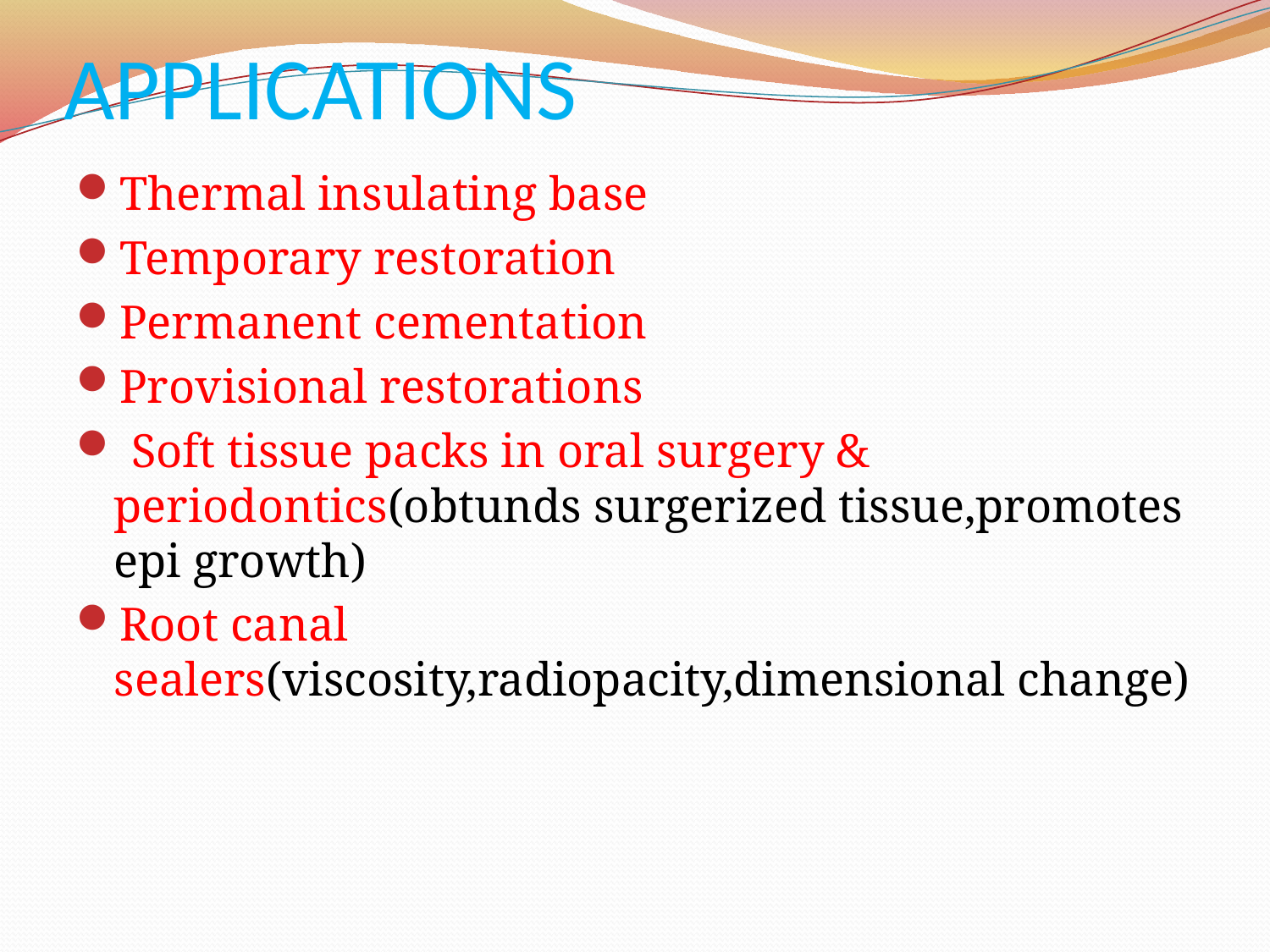

# APPLICATIONS
Thermal insulating base
Temporary restoration
Permanent cementation
Provisional restorations
 Soft tissue packs in oral surgery & periodontics(obtunds surgerized tissue,promotes epi growth)
Root canal sealers(viscosity,radiopacity,dimensional change)